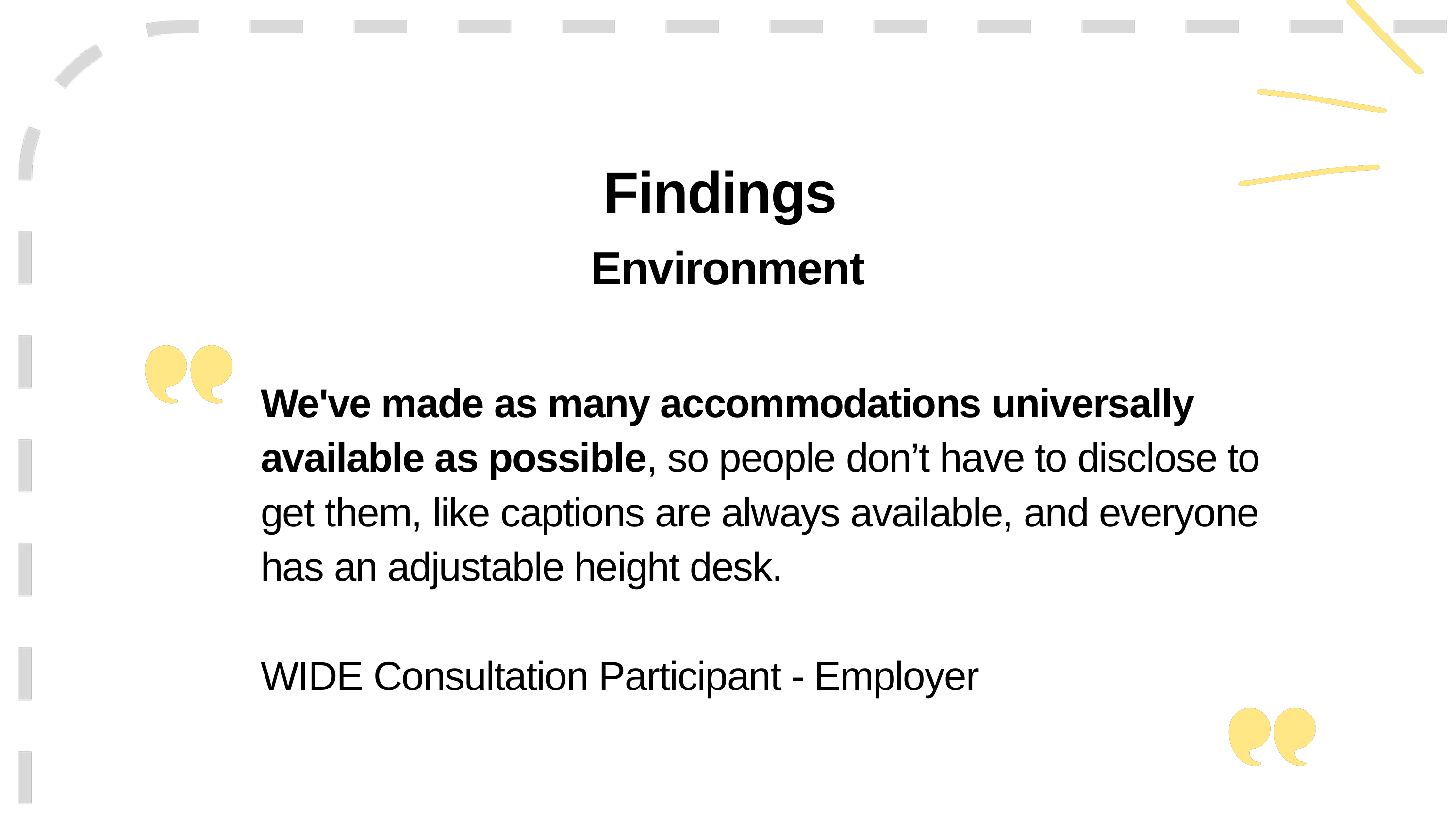

Findings - environment

Findings
Environment

We've made as many accommodations universally available as possible, so people don’t have to disclose to get them, like captions are always available, and everyone has an adjustable height desk.

WIDE Consultation Participant - Employer